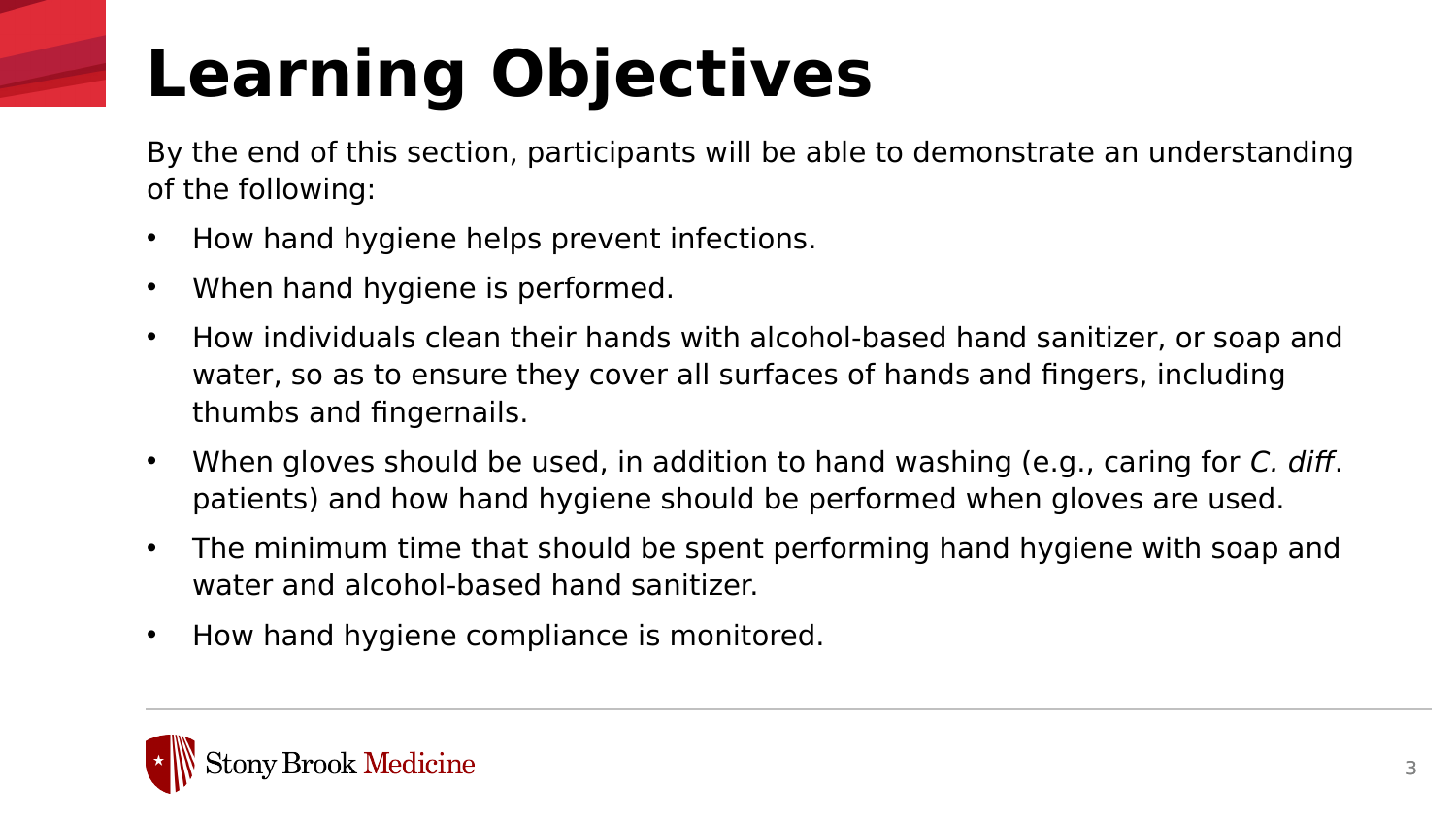

# Learning Objectives
By the end of this section, participants will be able to demonstrate an understanding of the following:
How hand hygiene helps prevent infections.
When hand hygiene is performed.
How individuals clean their hands with alcohol-based hand sanitizer, or soap and water, so as to ensure they cover all surfaces of hands and fingers, including thumbs and fingernails.
When gloves should be used, in addition to hand washing (e.g., caring for C. diff. patients) and how hand hygiene should be performed when gloves are used.
The minimum time that should be spent performing hand hygiene with soap and water and alcohol-based hand sanitizer.
How hand hygiene compliance is monitored.